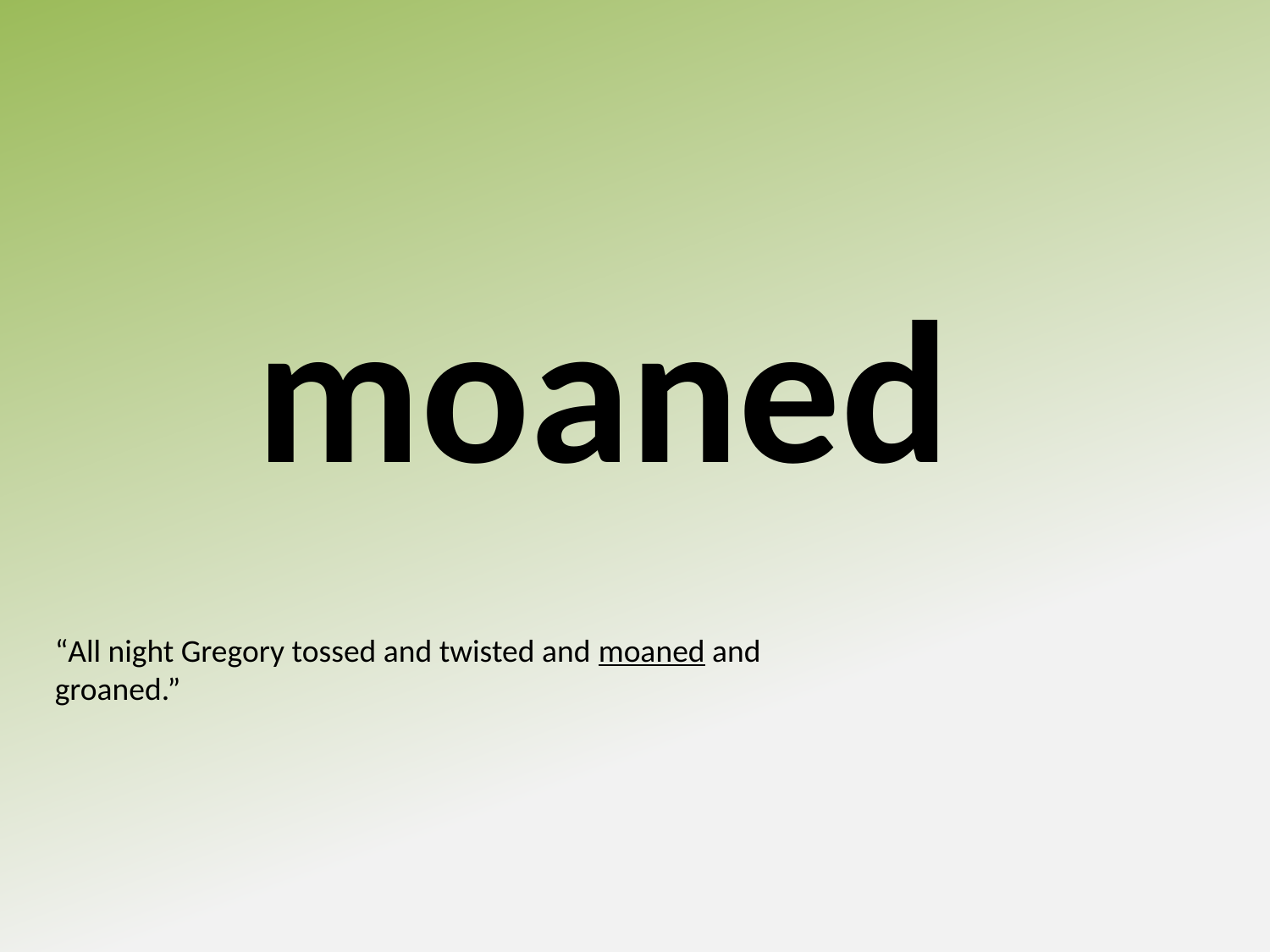

moaned
“All night Gregory tossed and twisted and moaned and groaned.”